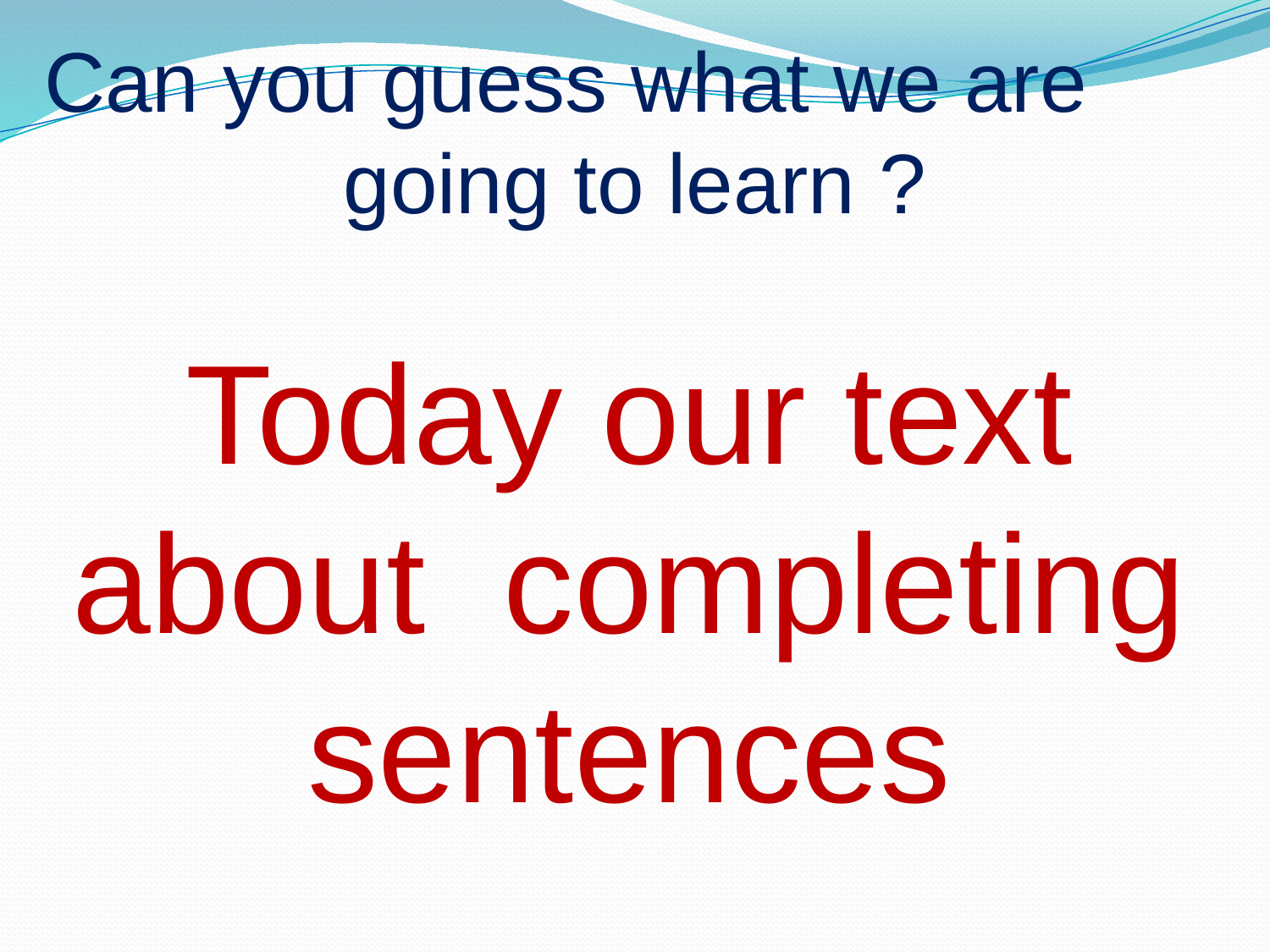

Can you guess what we are
going to learn ?
Today our text about  completing sentences